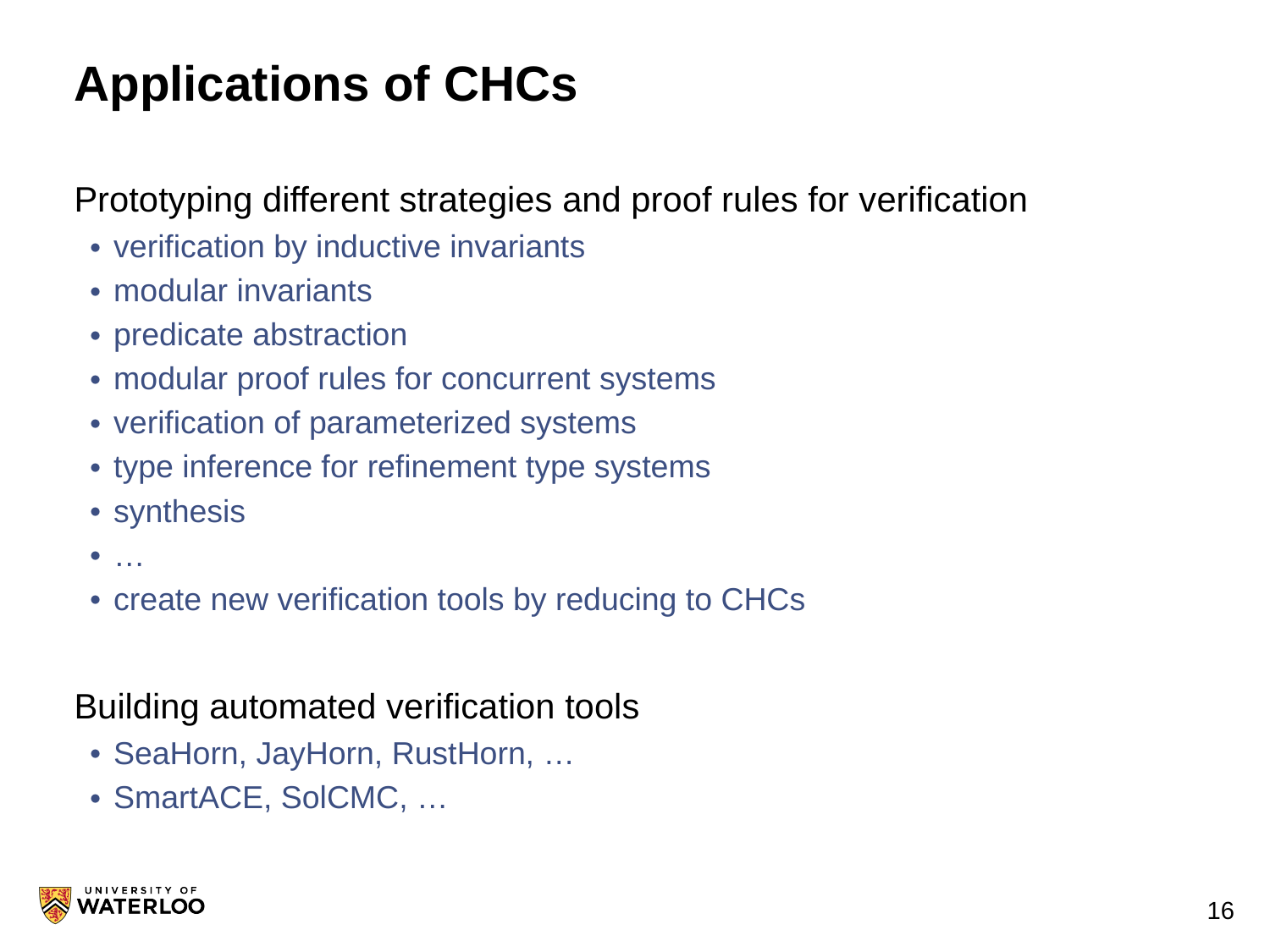

# Applications of CHCs
Prototyping different strategies and proof rules for verification
verification by inductive invariants
modular invariants
predicate abstraction
modular proof rules for concurrent systems
verification of parameterized systems
type inference for refinement type systems
synthesis
…
create new verification tools by reducing to CHCs

Building automated verification tools
SeaHorn, JayHorn, RustHorn, …
SmartACE, SolCMC, …